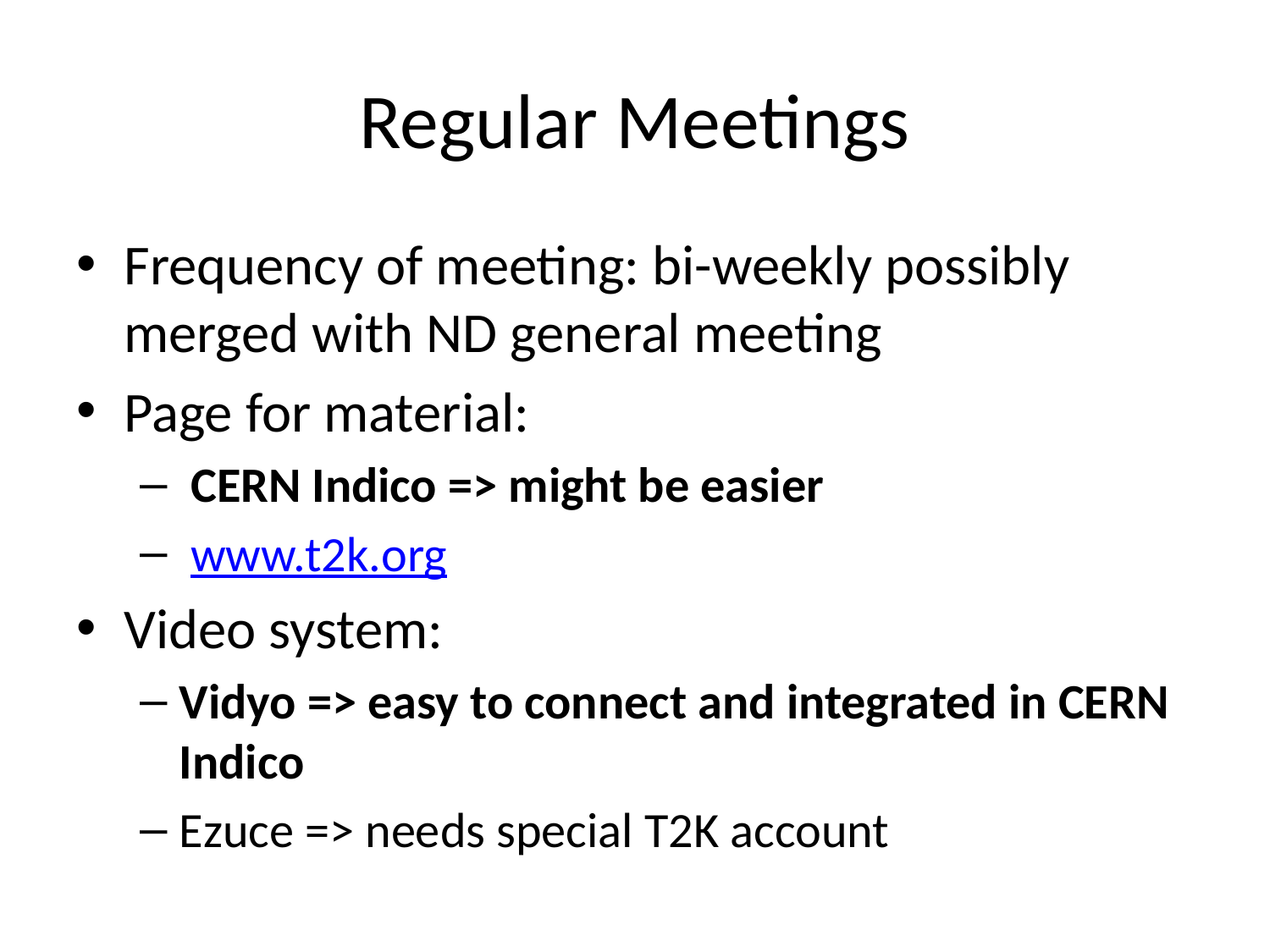

# Regular Meetings
Frequency of meeting: bi-weekly possibly merged with ND general meeting
Page for material:
 CERN Indico => might be easier
 www.t2k.org
Video system:
Vidyo => easy to connect and integrated in CERN Indico
Ezuce => needs special T2K account